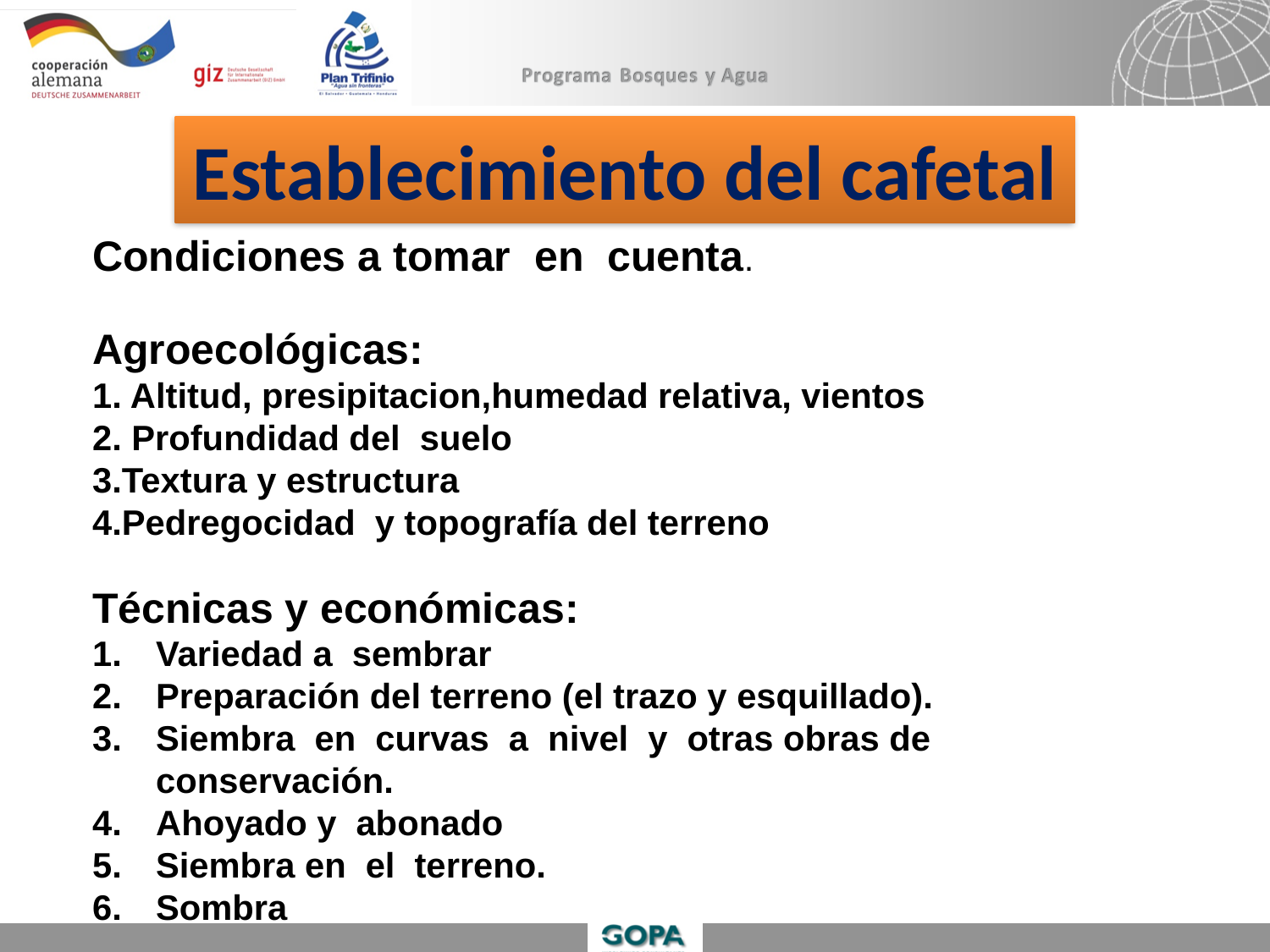

Establecimiento del cafetal
Condiciones a tomar  en  cuenta.

Agroecológicas:
1. Altitud, presipitacion,humedad relativa, vientos
2. Profundidad del  suelo
3.Textura y estructura
4.Pedregocidad  y topografía del terreno

Técnicas y económicas:
Variedad a  sembrar
Preparación del terreno (el trazo y esquillado).
Siembra  en  curvas  a  nivel  y  otras obras de conservación.
Ahoyado y  abonado
Siembra en  el  terreno.
Sombra